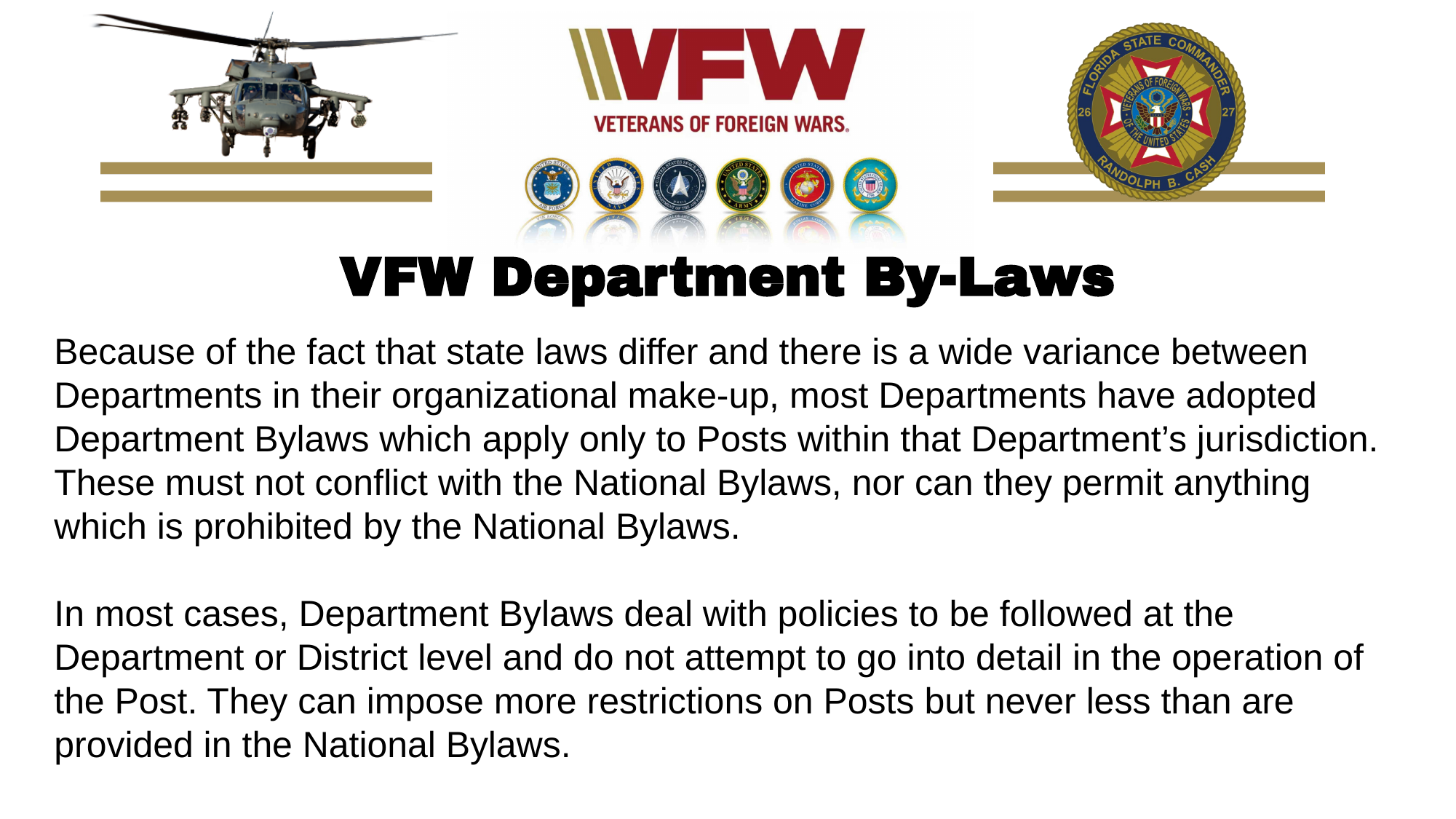

VFW Department By-Laws
Because of the fact that state laws differ and there is a wide variance between Departments in their organizational make-up, most Departments have adopted Department Bylaws which apply only to Posts within that Department’s jurisdiction. These must not conflict with the National Bylaws, nor can they permit anything which is prohibited by the National Bylaws.

In most cases, Department Bylaws deal with policies to be followed at the Department or District level and do not attempt to go into detail in the operation of the Post. They can impose more restrictions on Posts but never less than are provided in the National Bylaws.